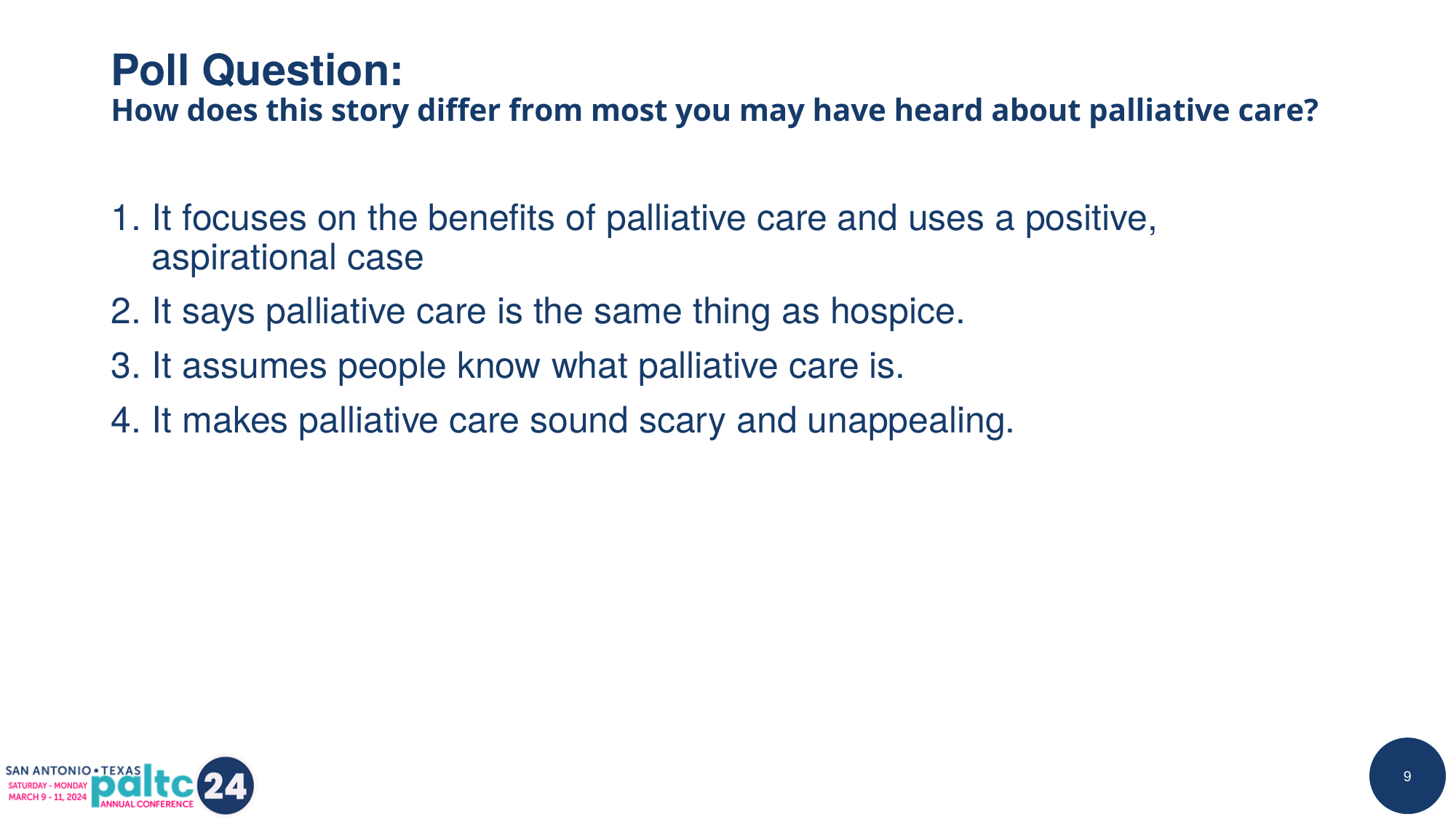

# Poll Question: How does this story differ from most you may have heard about palliative care?
It focuses on the benefits of palliative care and uses a positive, aspirational case
It says palliative care is the same thing as hospice.
It assumes people know what palliative care is.
It makes palliative care sound scary and unappealing.

9